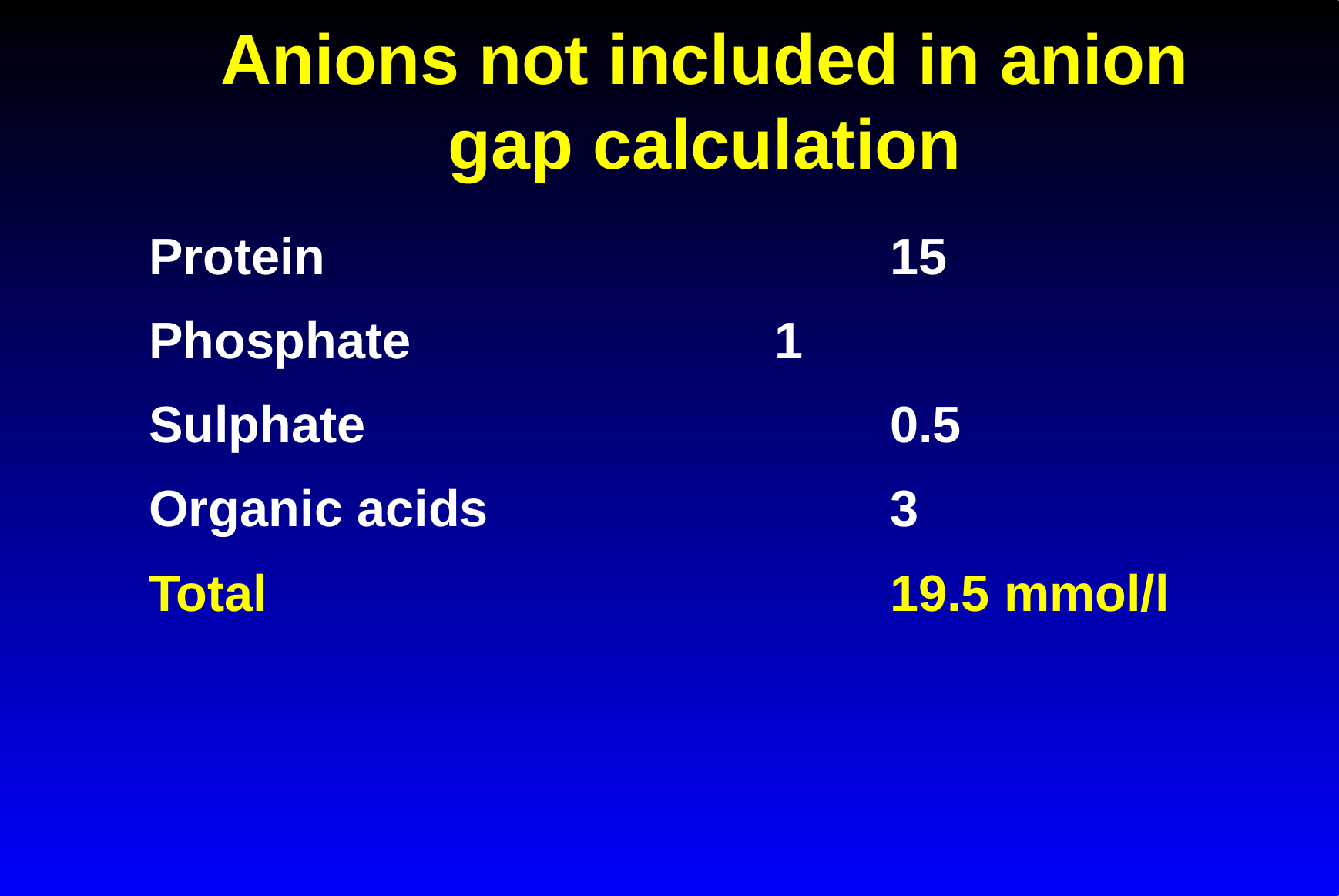

# Anions not included in anion gap calculation
Protein					15
Phosphate				1
Sulphate					0.5
Organic acids				3
Total						19.5 mmol/l